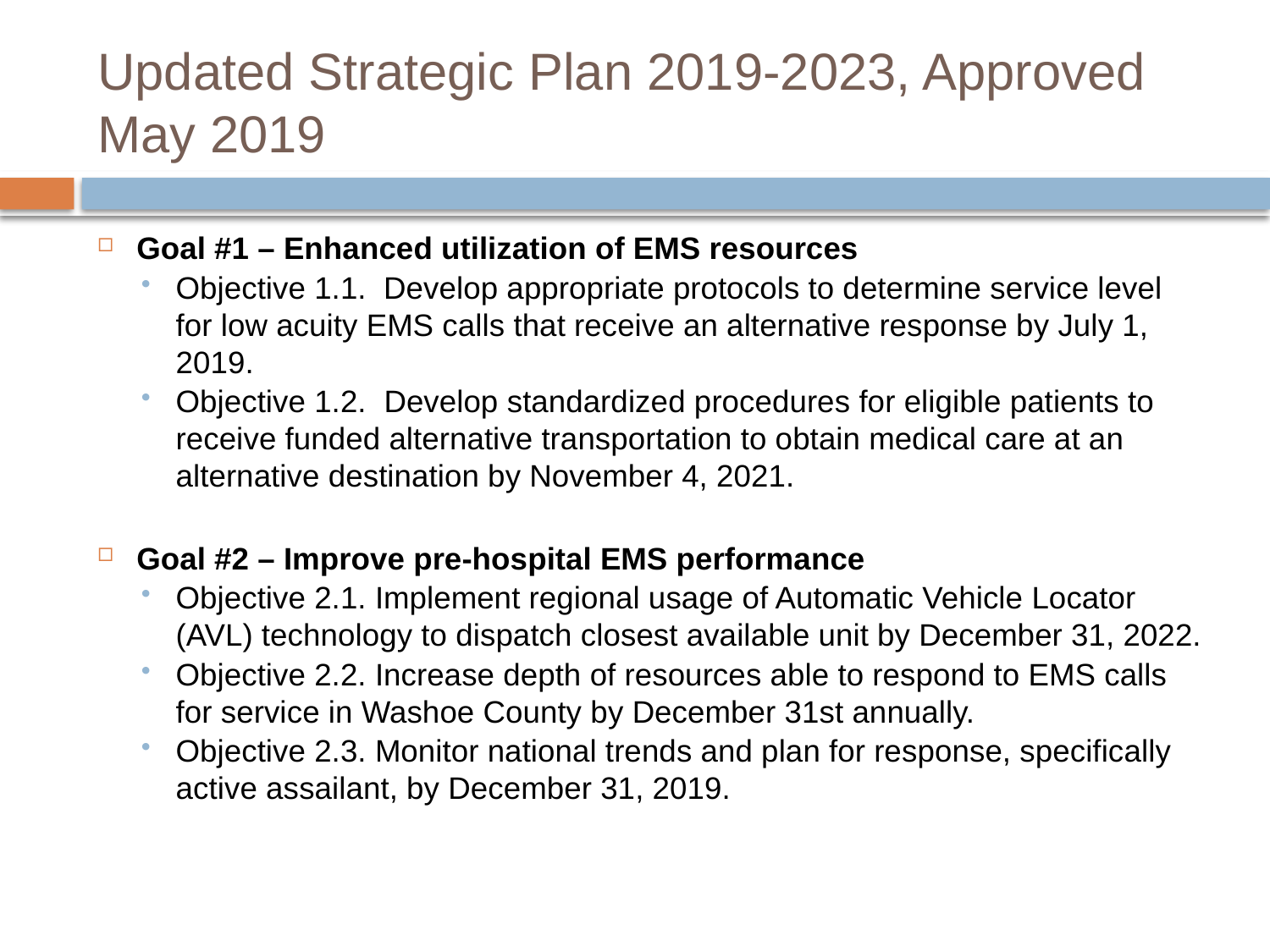

# Updated Strategic Plan 2019-2023, Approved May 2019
Goal #1 – Enhanced utilization of EMS resources
Objective 1.1.  Develop appropriate protocols to determine service level for low acuity EMS calls that receive an alternative response by July 1, 2019.
Objective 1.2.  Develop standardized procedures for eligible patients to receive funded alternative transportation to obtain medical care at an alternative destination by November 4, 2021.

Goal #2 – Improve pre-hospital EMS performance
Objective 2.1. Implement regional usage of Automatic Vehicle Locator (AVL) technology to dispatch closest available unit by December 31, 2022.
Objective 2.2. Increase depth of resources able to respond to EMS calls for service in Washoe County by December 31st annually.
Objective 2.3. Monitor national trends and plan for response, specifically active assailant, by December 31, 2019.